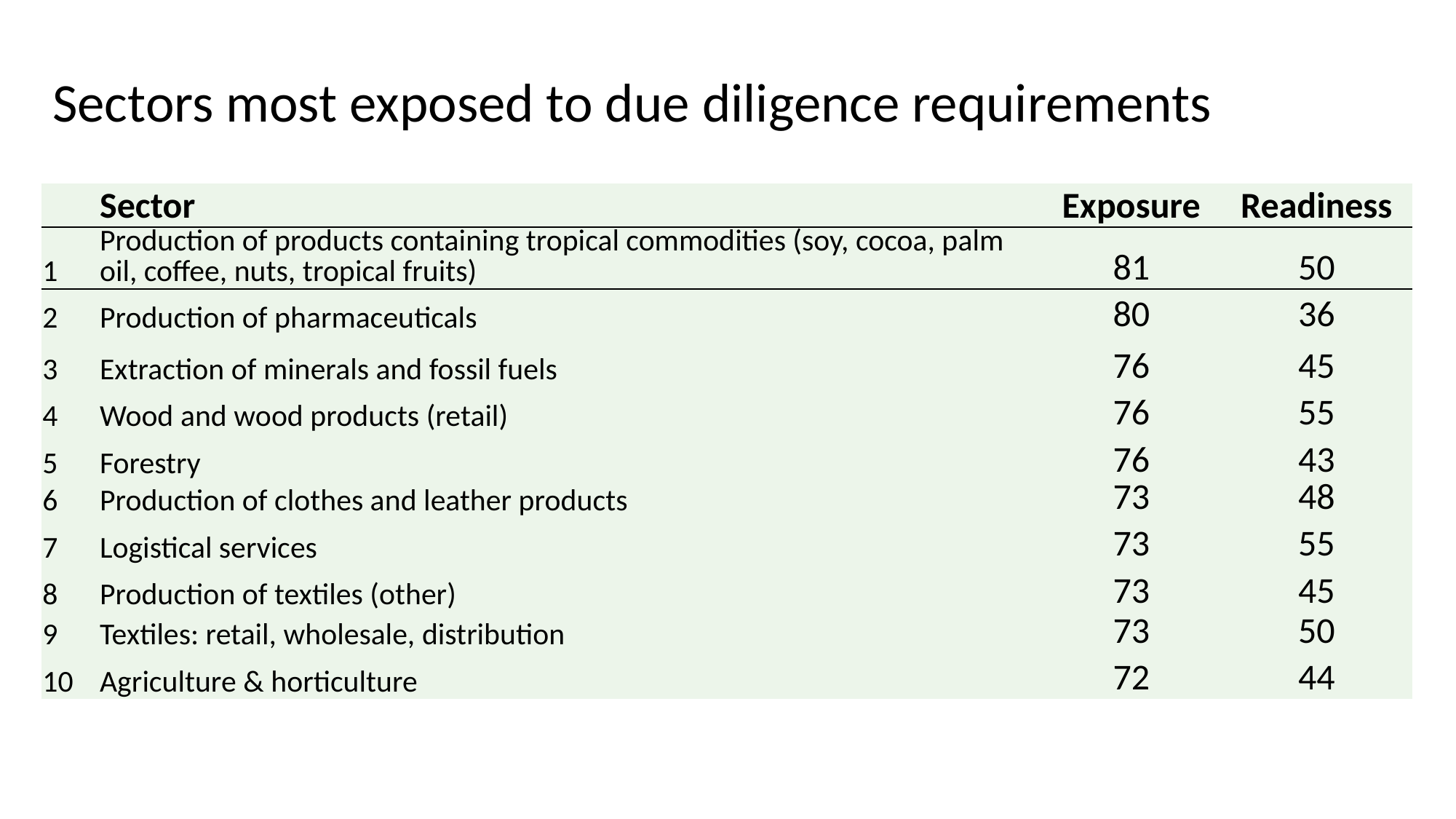

# Sectors most exposed to due diligence requirements
|  | Sector | Exposure | Readiness |
| --- | --- | --- | --- |
| 1 | Production of products containing tropical commodities (soy, cocoa, palm oil, coffee, nuts, tropical fruits) | 81 | 50 |
| 2 | Production of pharmaceuticals | 80 | 36 |
| 3 | Extraction of minerals and fossil fuels | 76 | 45 |
| 4 | Wood and wood products (retail) | 76 | 55 |
| 5 | Forestry | 76 | 43 |
| 6 | Production of clothes and leather products | 73 | 48 |
| 7 | Logistical services | 73 | 55 |
| 8 | Production of textiles (other) | 73 | 45 |
| 9 | Textiles: retail, wholesale, distribution | 73 | 50 |
| 10 | Agriculture & horticulture | 72 | 44 |